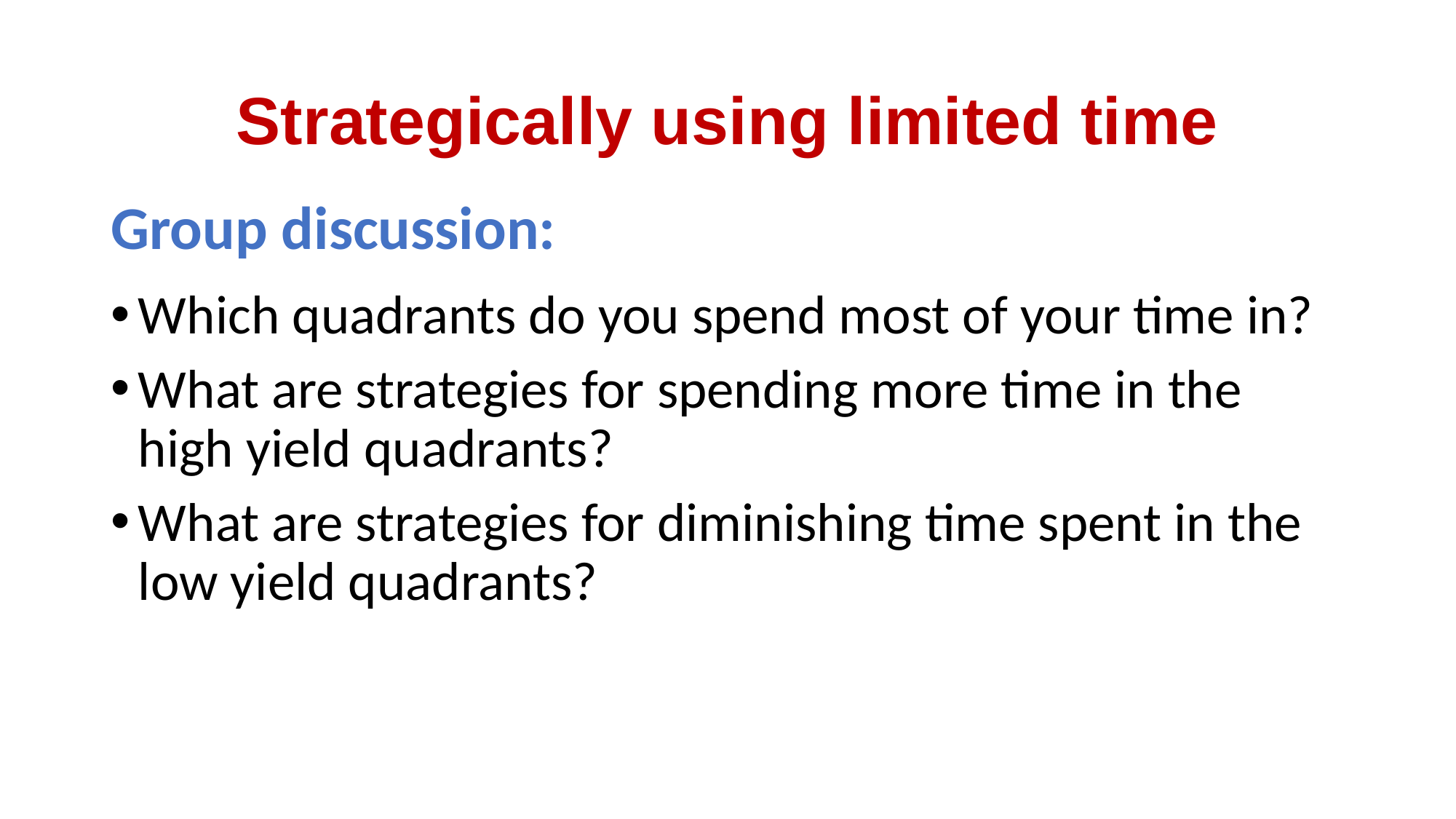

# Strategically using limited time
Group discussion:
Which quadrants do you spend most of your time in?
What are strategies for spending more time in the high yield quadrants?
What are strategies for diminishing time spent in the low yield quadrants?